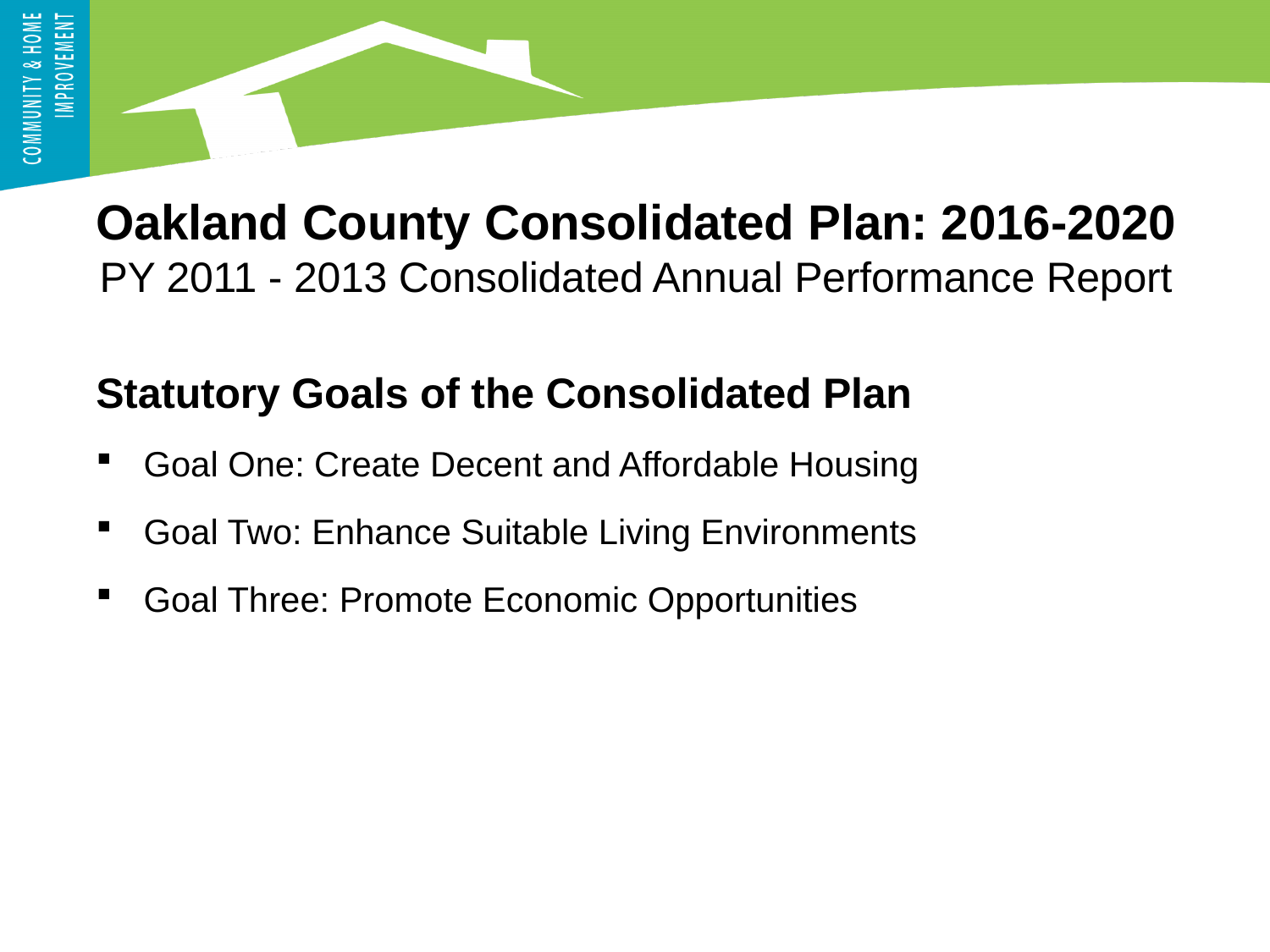

Oakland County Consolidated Plan: 2016-2020
PY 2011 - 2013 Consolidated Annual Performance Report
Statutory Goals of the Consolidated Plan

Goal One: Create Decent and Affordable Housing

Goal Two: Enhance Suitable Living Environments

Goal Three: Promote Economic Opportunities